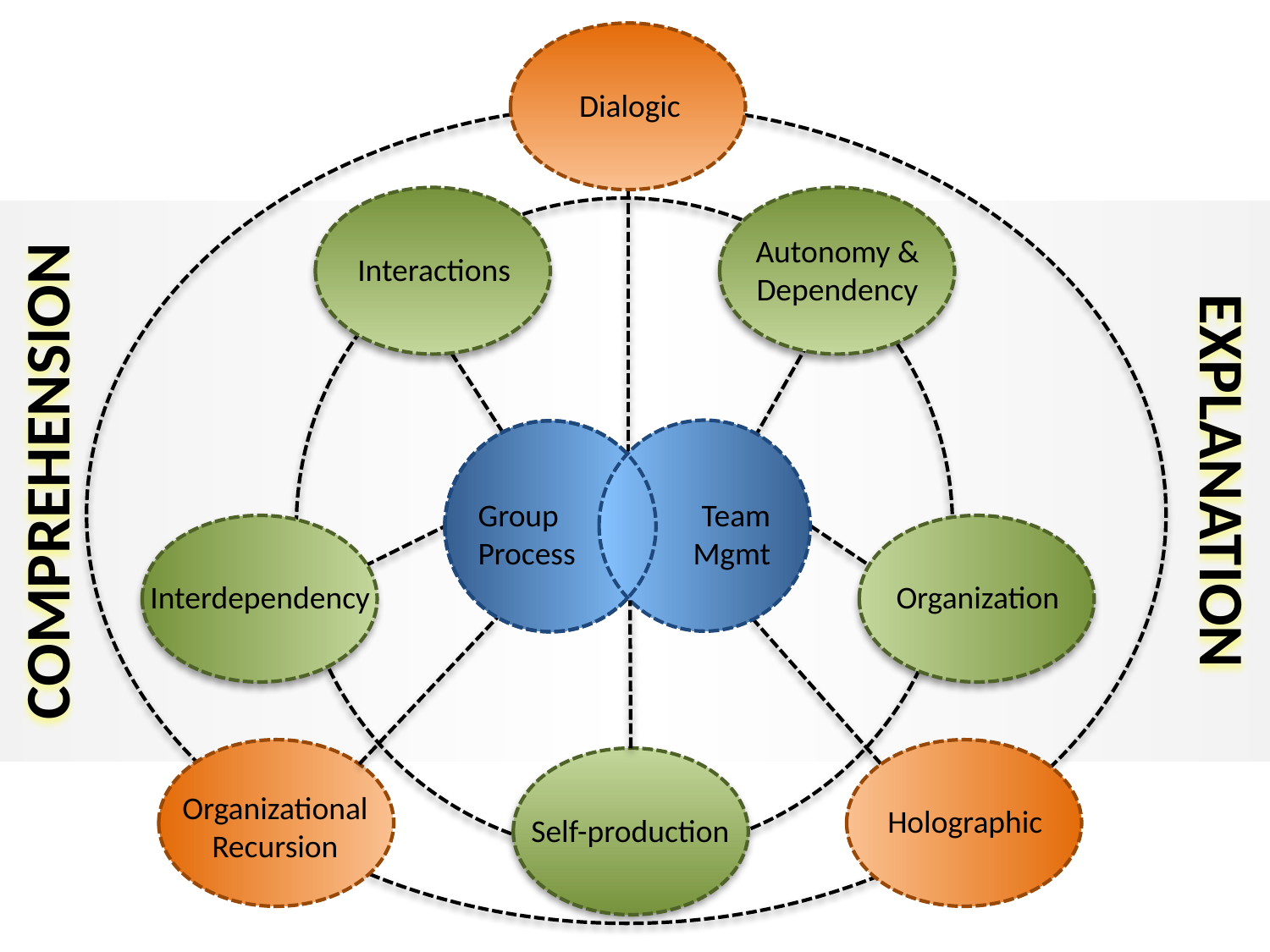

Dialogic

Organizational
Recursion

Holographic

Interactions

Autonomy &
Dependency
I

Team
Mgmt
Group
Process

Interdependency

Organization

Self-production

EXPLANATION
COMPREHENSION